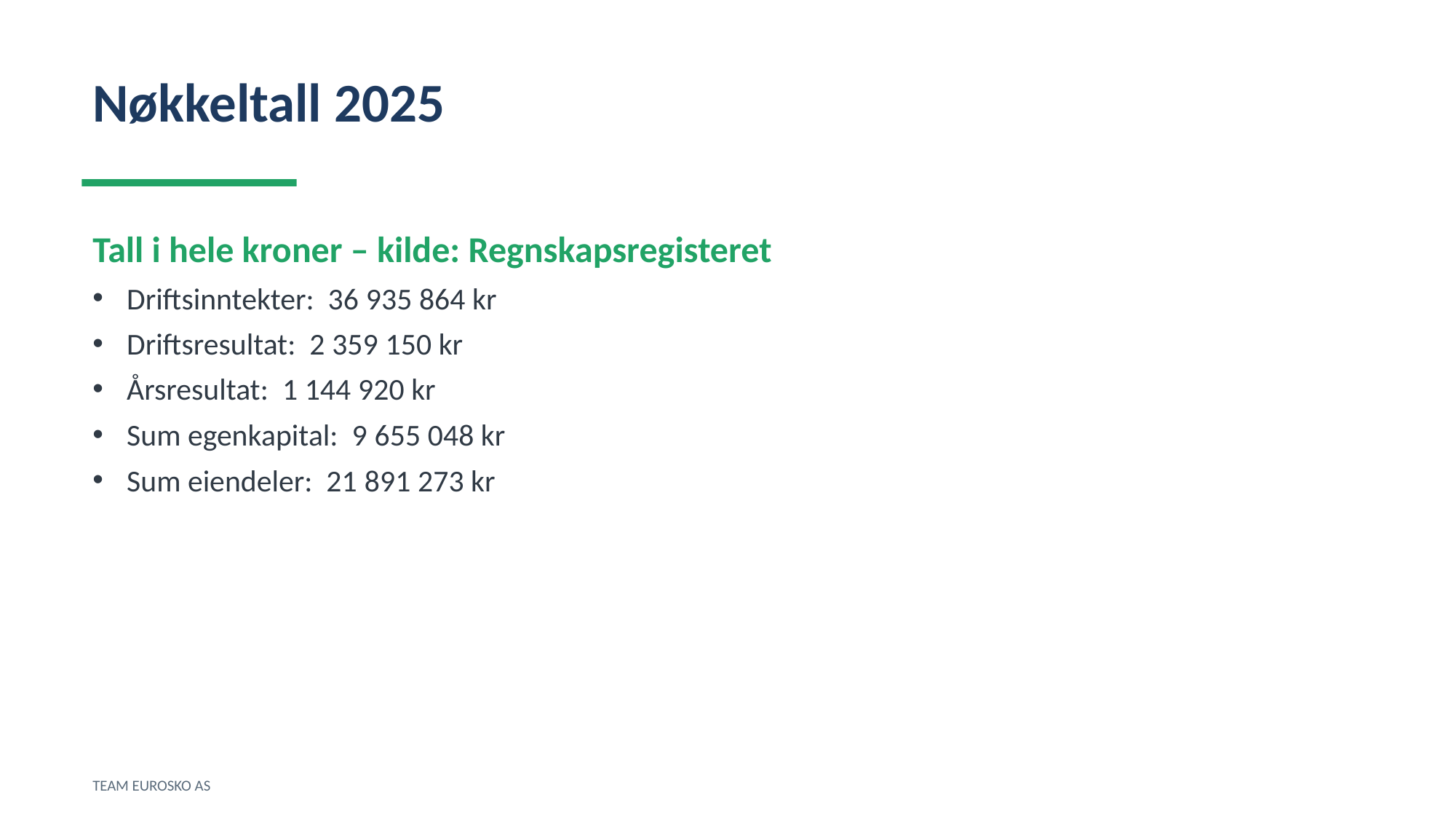

Nøkkeltall 2025

Tall i hele kroner – kilde: Regnskapsregisteret
Driftsinntekter:  36 935 864 kr
Driftsresultat:  2 359 150 kr
Årsresultat:  1 144 920 kr
Sum egenkapital:  9 655 048 kr
Sum eiendeler:  21 891 273 kr
TEAM EUROSKO AS